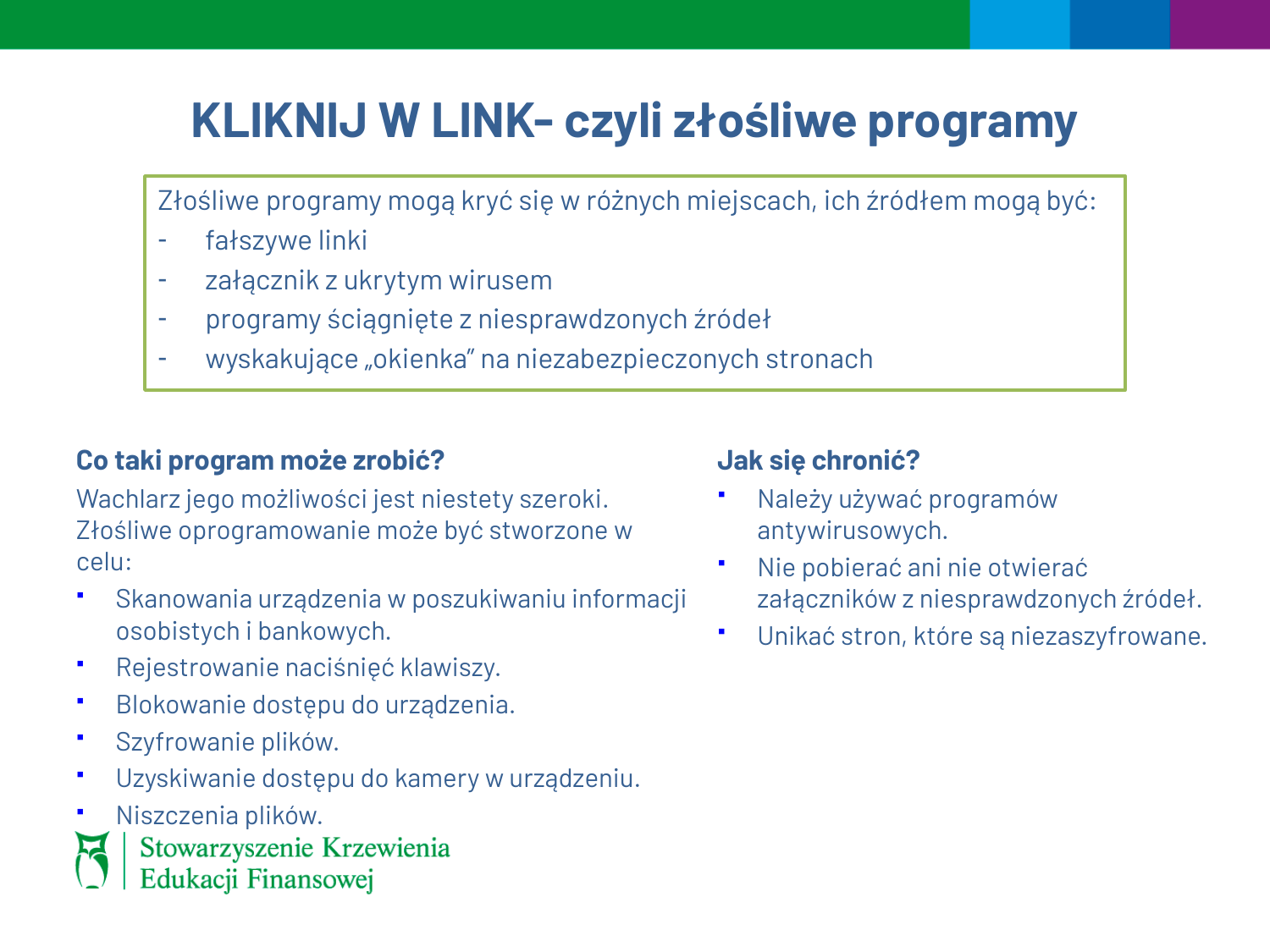

# KLIKNIJ W LINK- czyli złośliwe programy
Złośliwe programy mogą kryć się w różnych miejscach, ich źródłem mogą być:
fałszywe linki
załącznik z ukrytym wirusem
programy ściągnięte z niesprawdzonych źródeł
wyskakujące „okienka” na niezabezpieczonych stronach

Co taki program może zrobić?
Wachlarz jego możliwości jest niestety szeroki. Złośliwe oprogramowanie może być stworzone w celu:
Skanowania urządzenia w poszukiwaniu informacji osobistych i bankowych.
Rejestrowanie naciśnięć klawiszy.
Blokowanie dostępu do urządzenia.
Szyfrowanie plików.
Uzyskiwanie dostępu do kamery w urządzeniu.
Niszczenia plików.
Jak się chronić?
Należy używać programów antywirusowych.
Nie pobierać ani nie otwierać załączników z niesprawdzonych źródeł.
Unikać stron, które są niezaszyfrowane.